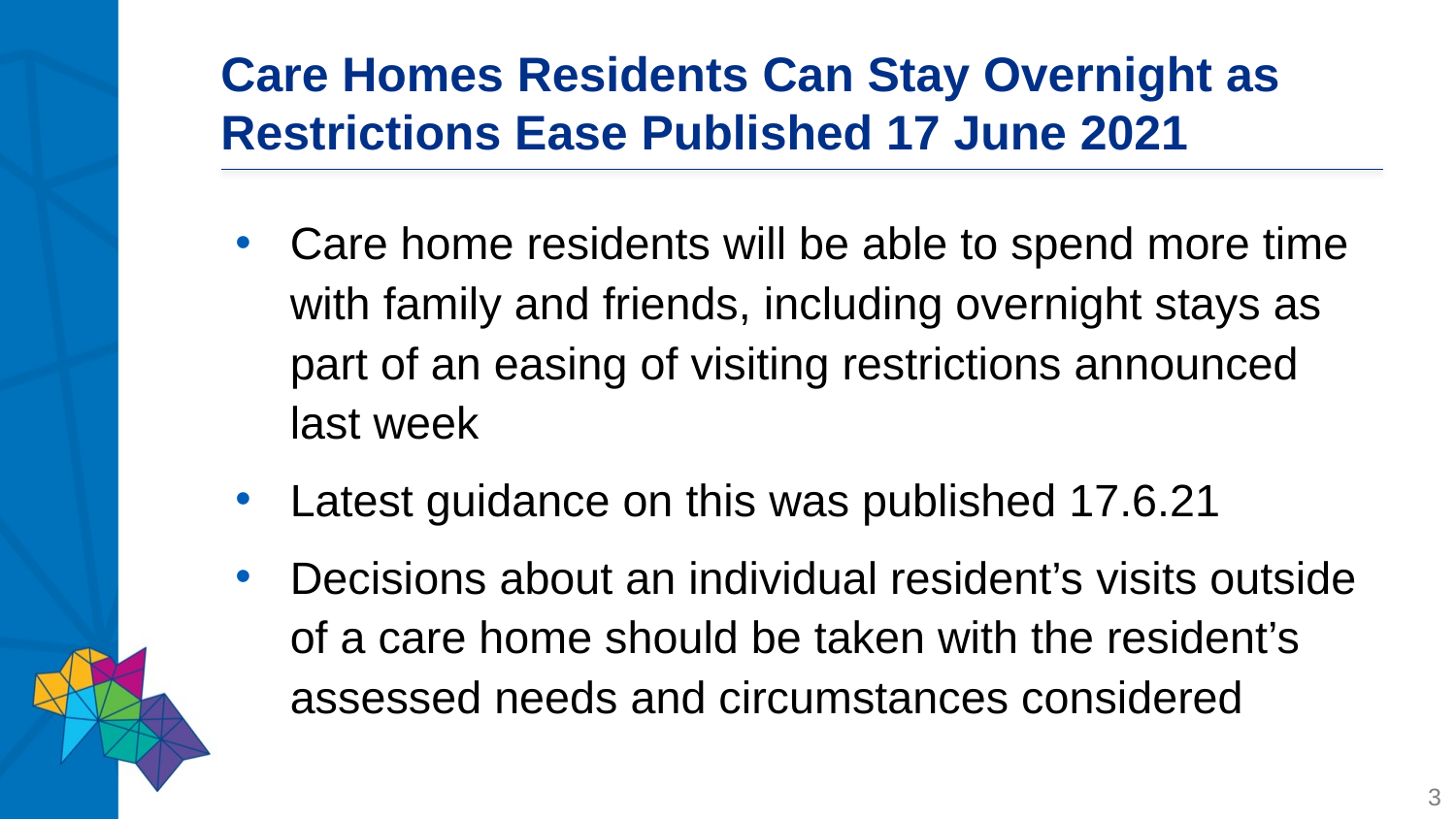

# Care Homes Residents Can Stay Overnight as Restrictions Ease Published 17 June 2021
Care home residents will be able to spend more time with family and friends, including overnight stays as part of an easing of visiting restrictions announced last week
Latest guidance on this was published 17.6.21
Decisions about an individual resident’s visits outside of a care home should be taken with the resident’s assessed needs and circumstances considered